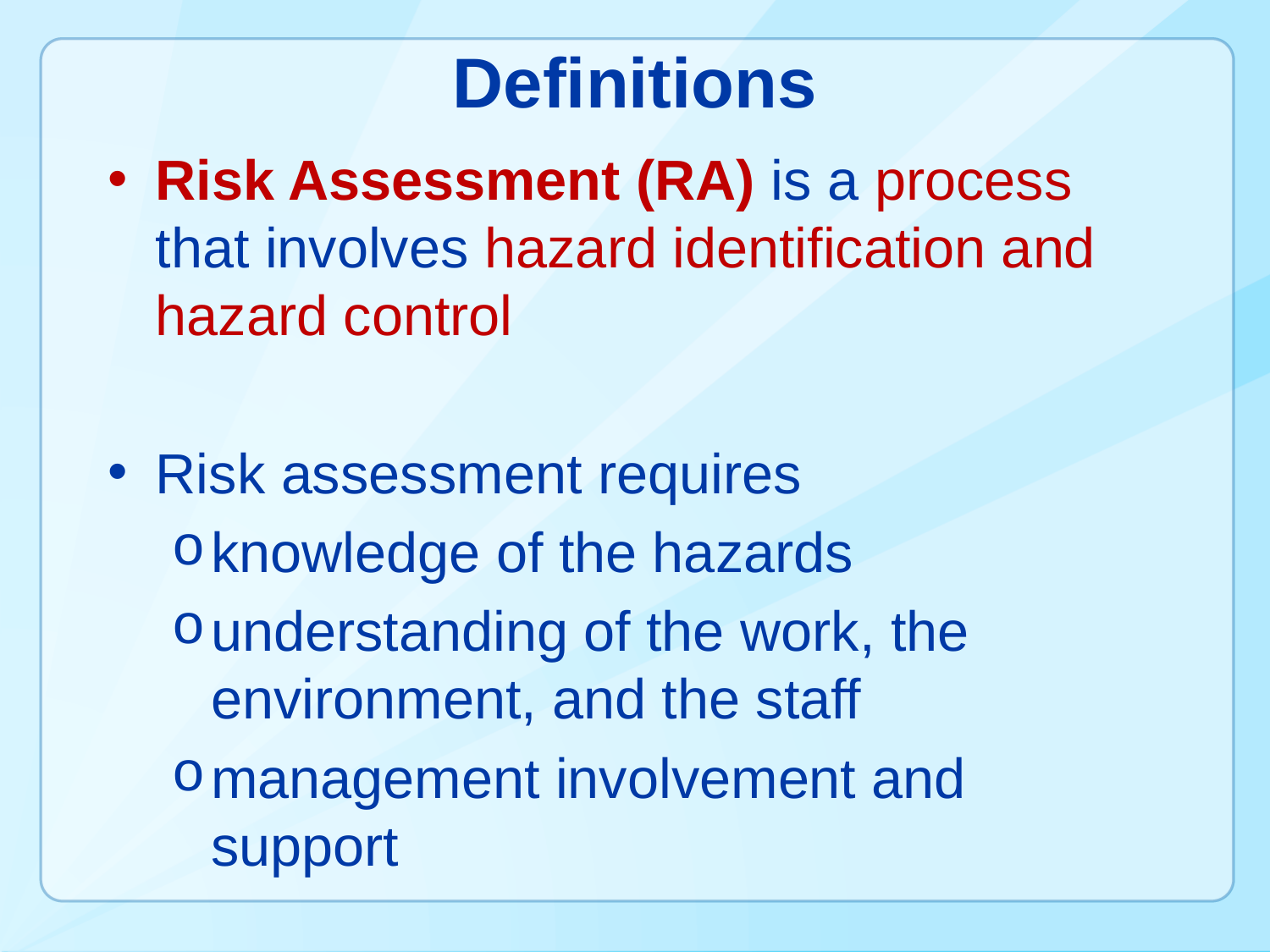

# Definitions
Risk Assessment (RA) is a process that involves hazard identification and hazard control

Risk assessment requires
knowledge of the hazards
understanding of the work, the environment, and the staff
management involvement and support